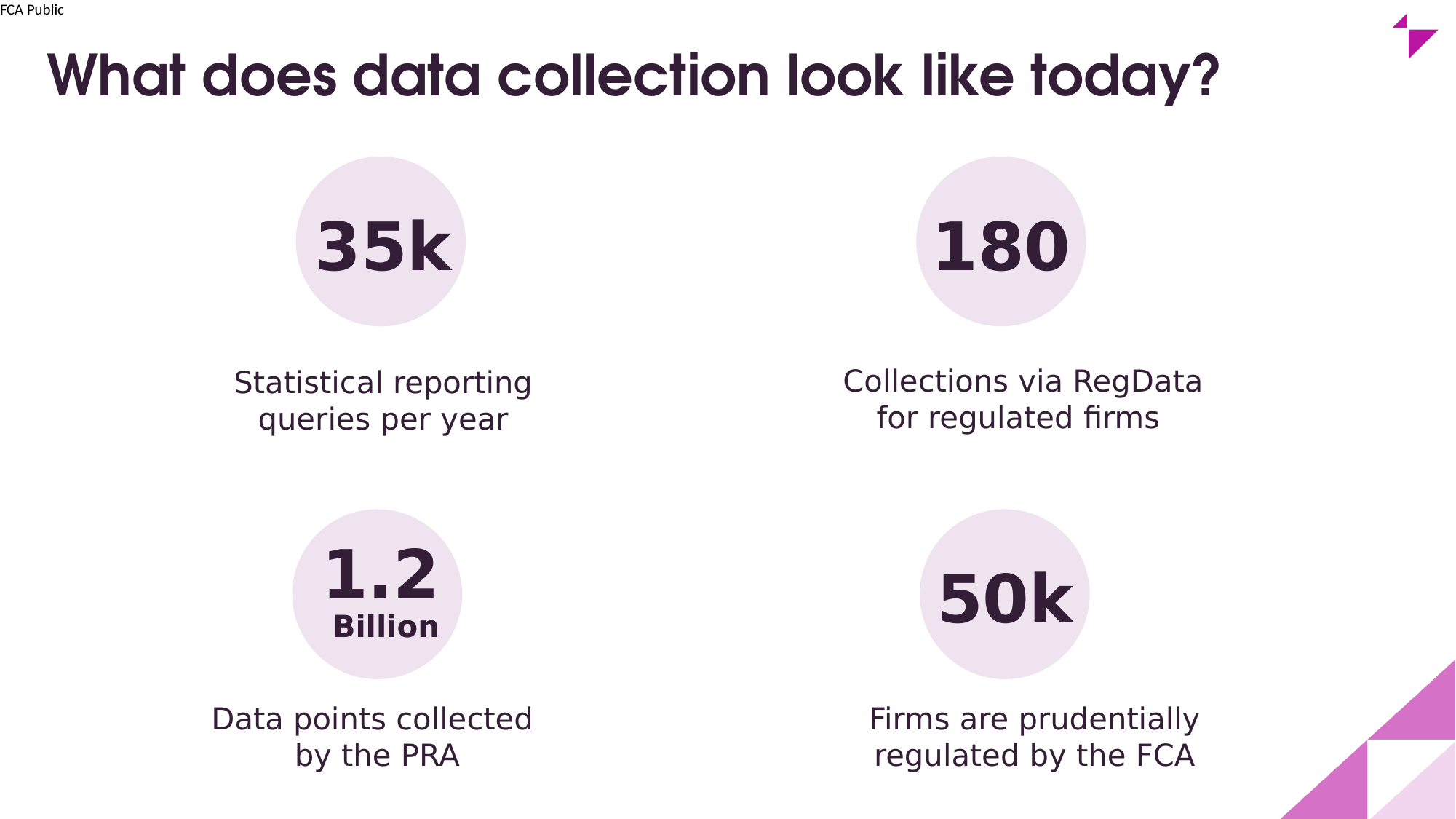

# What does data collection look like today?

35k
180

Collections via RegData for regulated firms

Statistical reporting queries per year

1.2
50k
Billion
Data points collected
by the PRA
Firms are prudentially regulated by the FCA